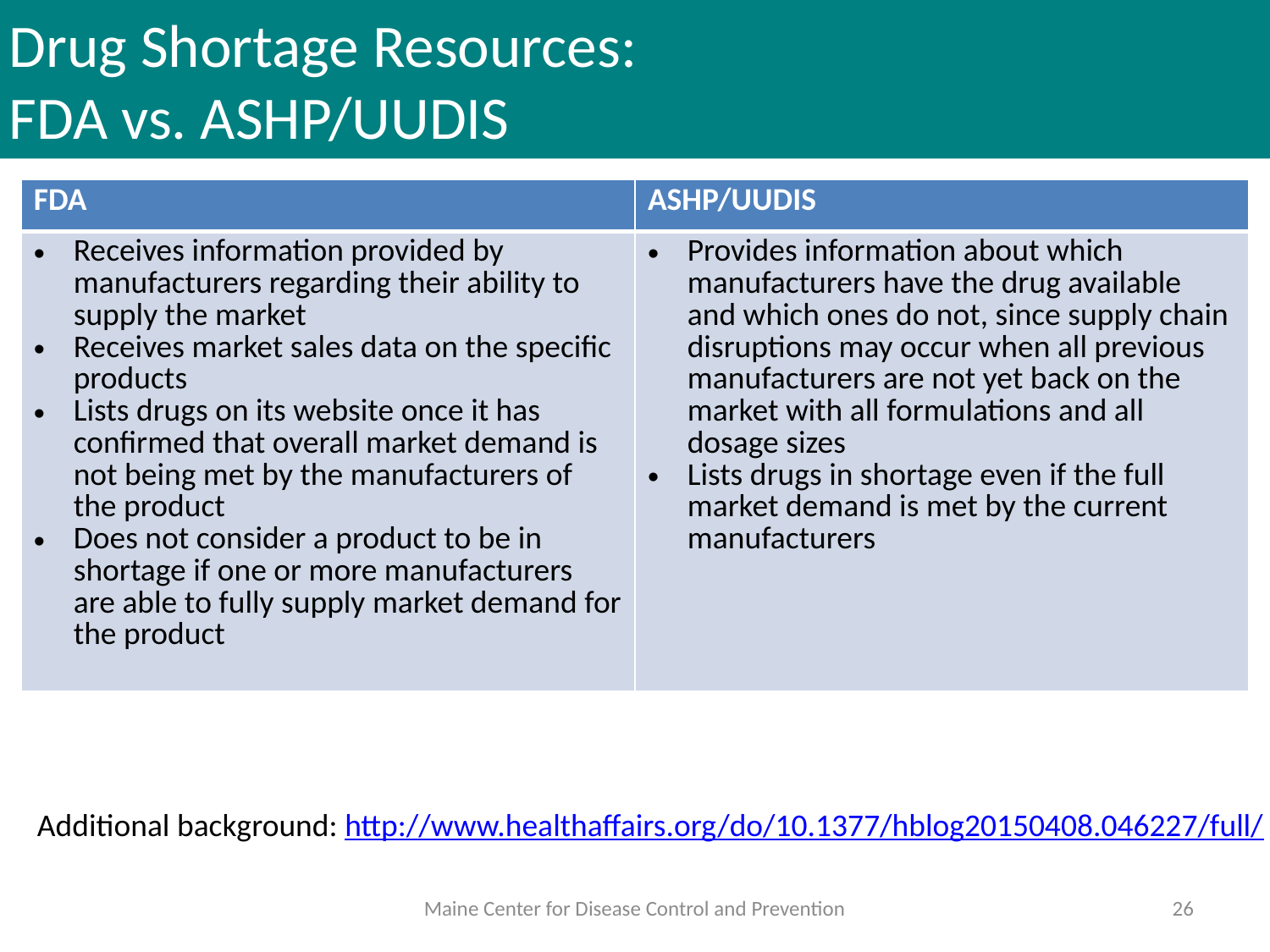

# Drug Shortage Resources: FDA vs. ASHP/UUDIS
| FDA | ASHP/UUDIS |
| --- | --- |
| Receives information provided by manufacturers regarding their ability to supply the market Receives market sales data on the specific products Lists drugs on its website once it has confirmed that overall market demand is not being met by the manufacturers of the product Does not consider a product to be in shortage if one or more manufacturers are able to fully supply market demand for the product | Provides information about which manufacturers have the drug available and which ones do not, since supply chain disruptions may occur when all previous manufacturers are not yet back on the market with all formulations and all dosage sizes Lists drugs in shortage even if the full market demand is met by the current manufacturers |
Additional background: http://www.healthaffairs.org/do/10.1377/hblog20150408.046227/full/

Maine Center for Disease Control and Prevention
26